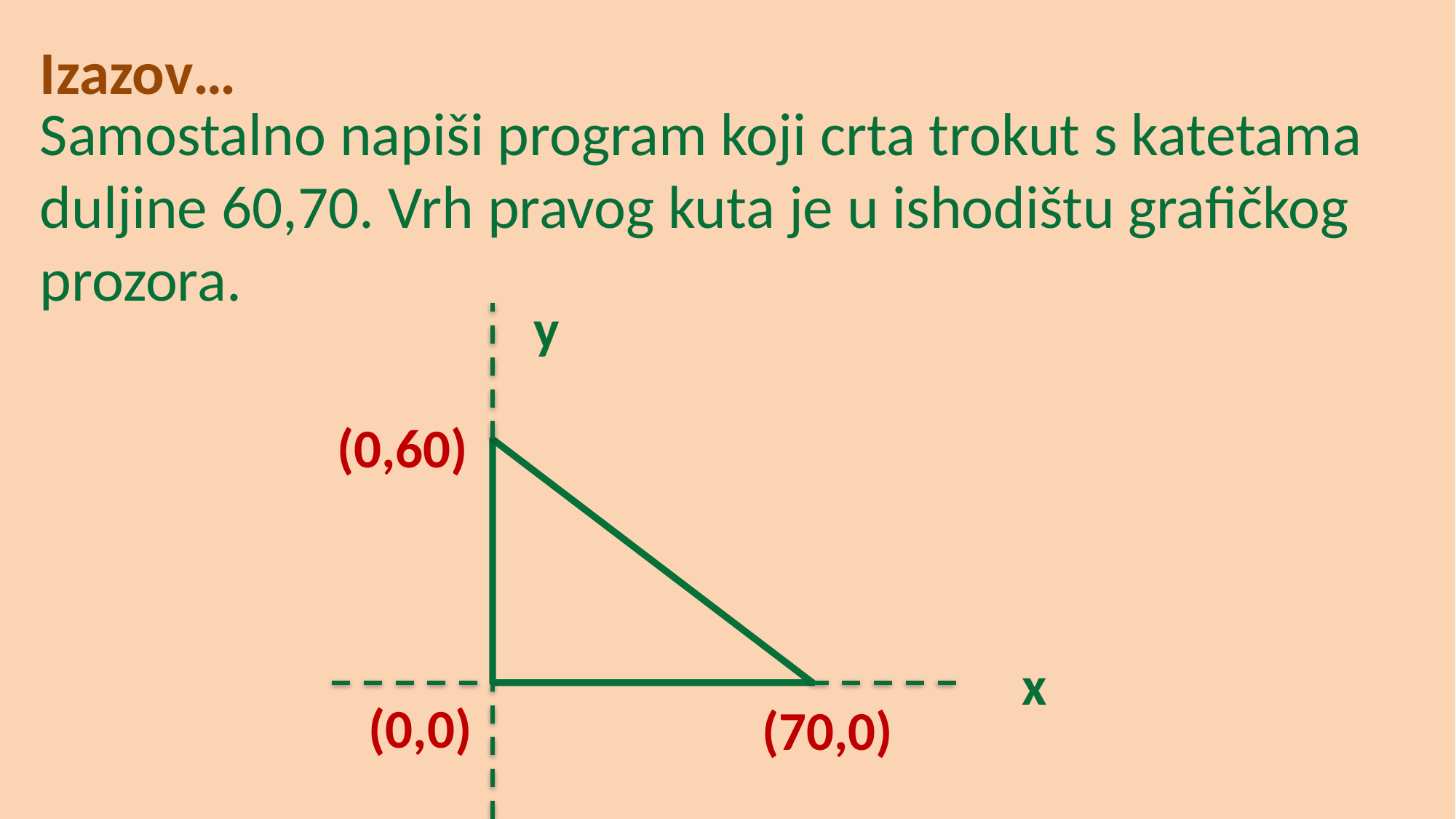

# Izazov…
Samostalno napiši program koji crta trokut s katetama duljine 60,70. Vrh pravog kuta je u ishodištu grafičkog prozora.
y

x
(0,60)
(0,0)
(70,0)